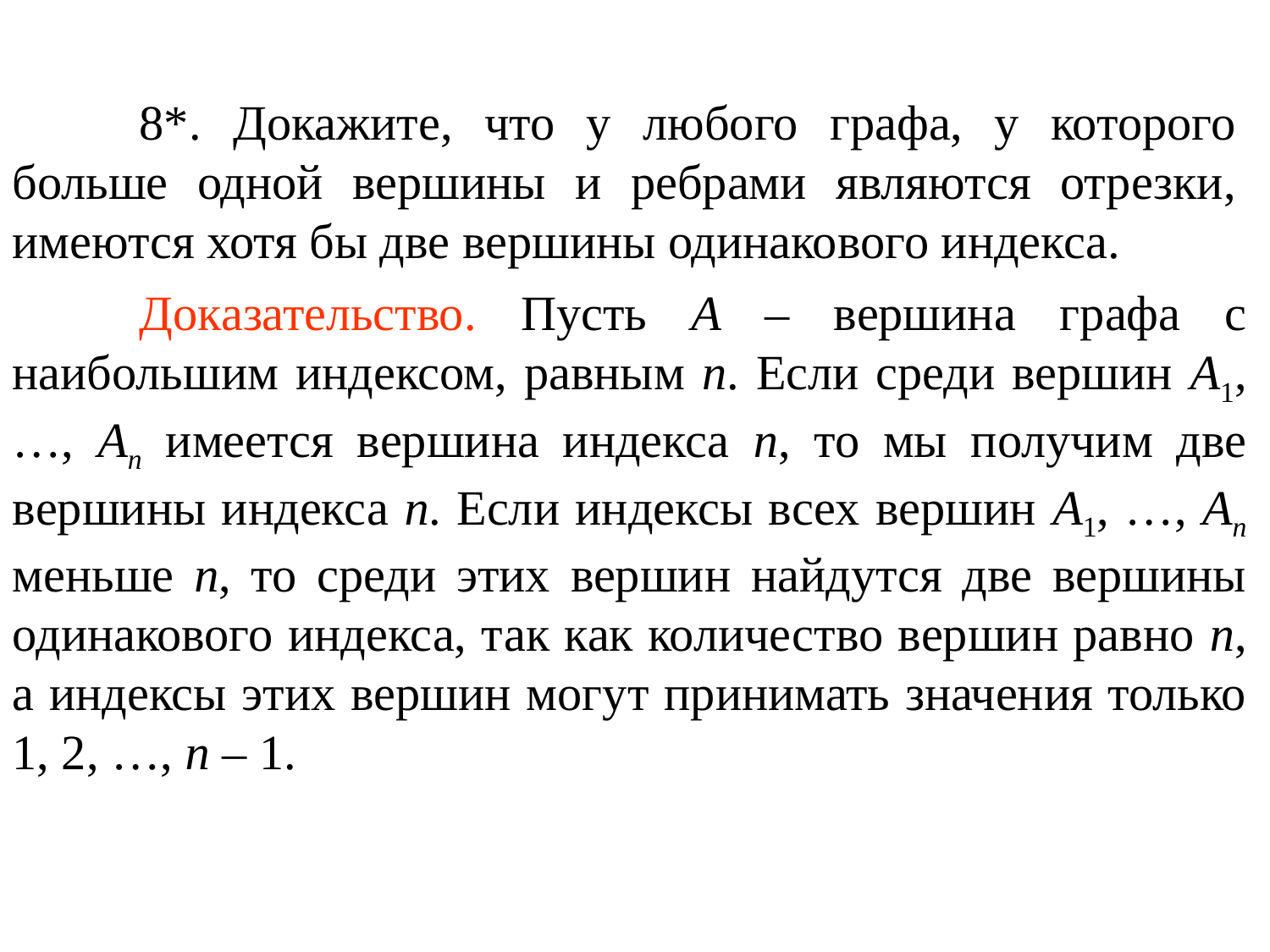

8*. Докажите, что у любого графа, у которого больше одной вершины и ребрами являются отрезки, имеются хотя бы две вершины одинакового индекса.
	Доказательство. Пусть A – вершина графа с наибольшим индексом, равным n. Если среди вершин A1, …, An имеется вершина индекса n, то мы получим две вершины индекса n. Если индексы всех вершин A1, …, An меньше n, то среди этих вершин найдутся две вершины одинакового индекса, так как количество вершин равно n, а индексы этих вершин могут принимать значения только 1, 2, …, n – 1.